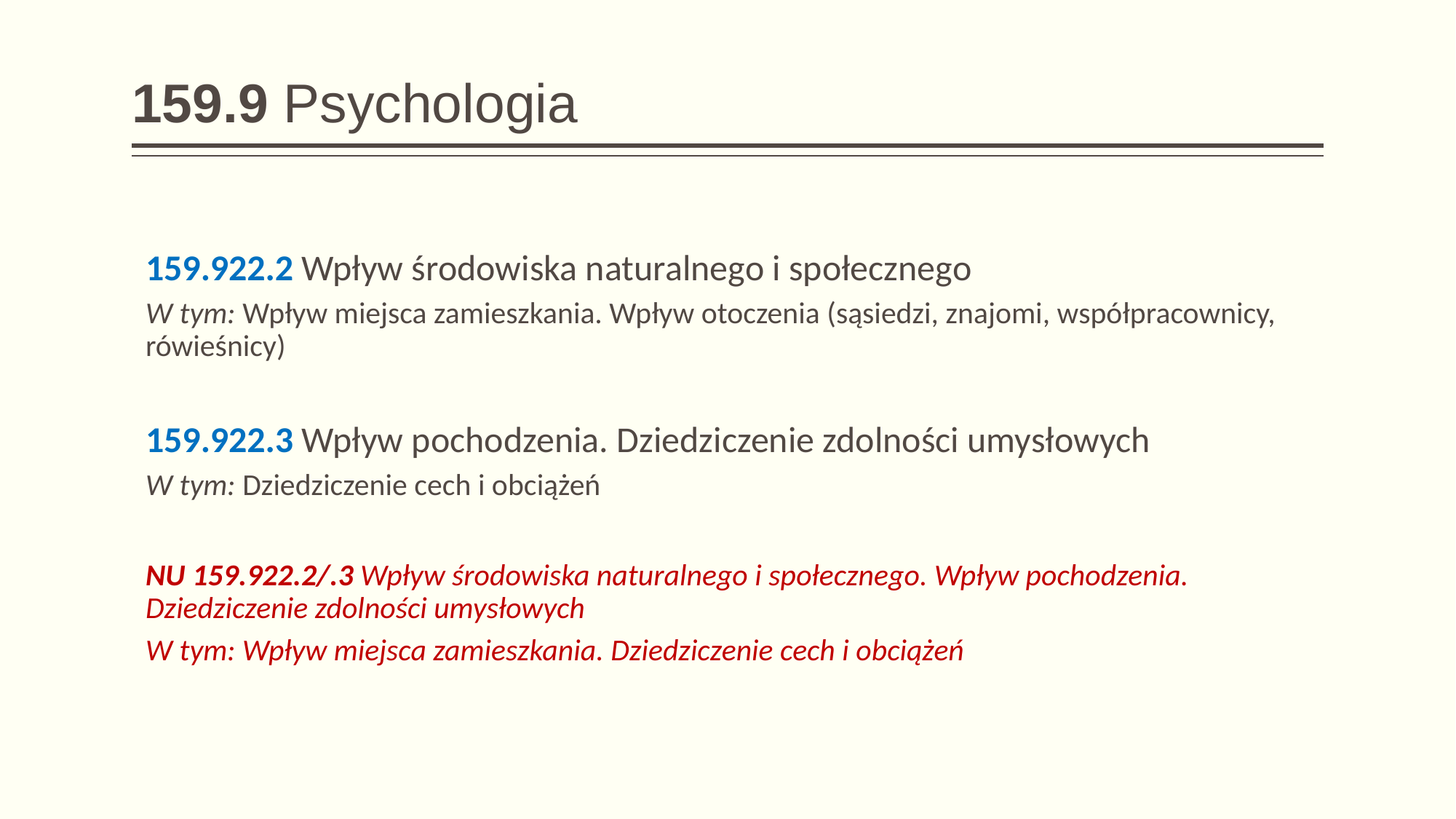

# 159.9 Psychologia

159.922.2 Wpływ środowiska naturalnego i społecznego
W tym: Wpływ miejsca zamieszkania. Wpływ otoczenia (sąsiedzi, znajomi, współpracownicy, rówieśnicy)

159.922.3 Wpływ pochodzenia. Dziedziczenie zdolności umysłowych
W tym: Dziedziczenie cech i obciążeń

NU 159.922.2/.3 Wpływ środowiska naturalnego i społecznego. Wpływ pochodzenia. Dziedziczenie zdolności umysłowych
W tym: Wpływ miejsca zamieszkania. Dziedziczenie cech i obciążeń